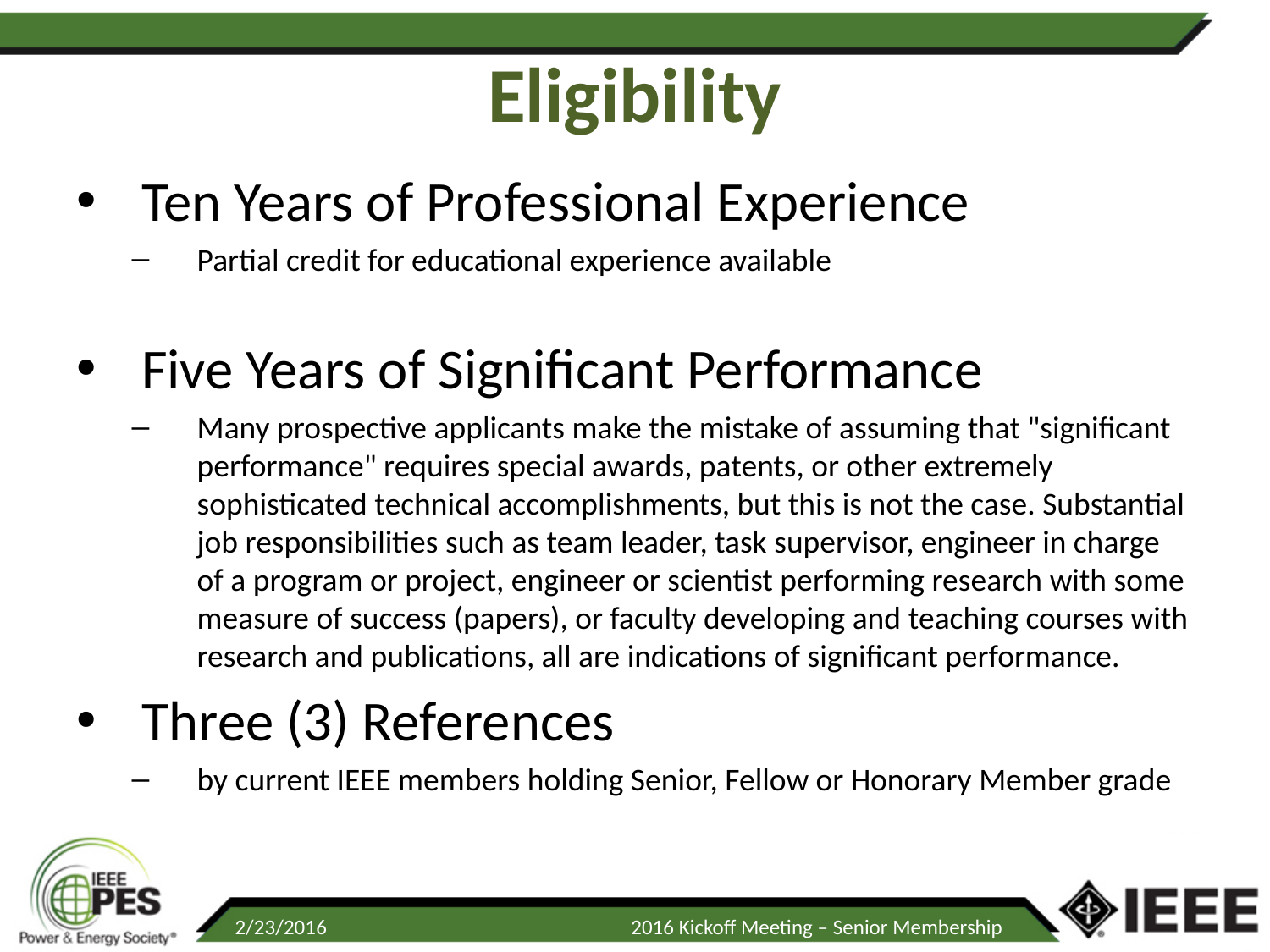

# Eligibility
Ten Years of Professional Experience
Partial credit for educational experience available

Five Years of Significant Performance
Many prospective applicants make the mistake of assuming that "significant performance" requires special awards, patents, or other extremely sophisticated technical accomplishments, but this is not the case. Substantial job responsibilities such as team leader, task supervisor, engineer in charge of a program or project, engineer or scientist performing research with some measure of success (papers), or faculty developing and teaching courses with research and publications, all are indications of significant performance.
Three (3) References
by current IEEE members holding Senior, Fellow or Honorary Member grade
2/23/2016
2016 Kickoff Meeting – Senior Membership